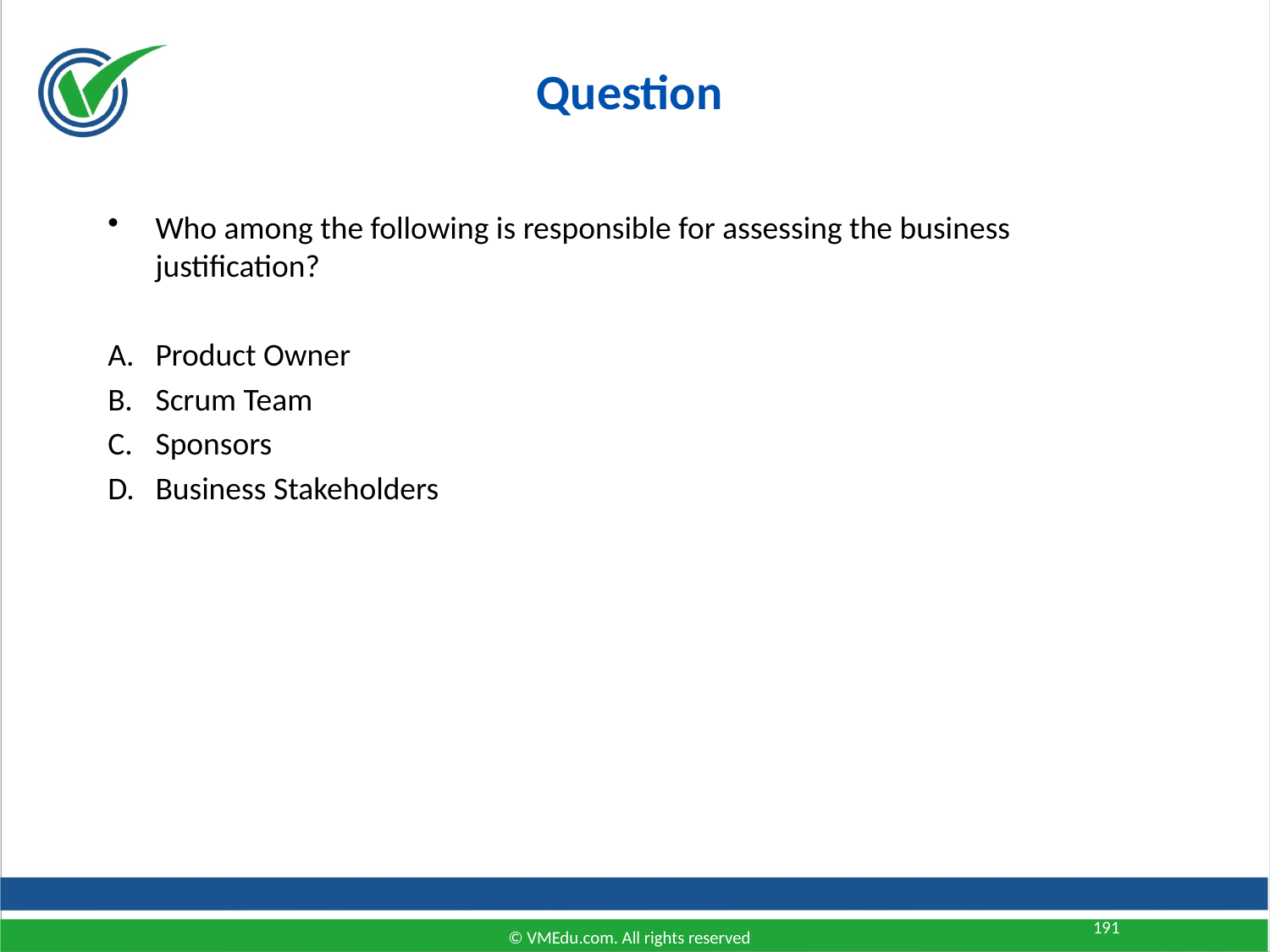

Question
Who among the following is responsible for assessing the business justification?

Product Owner
Scrum Team
Sponsors
Business Stakeholders

191
© VMEdu.com. All rights reserved